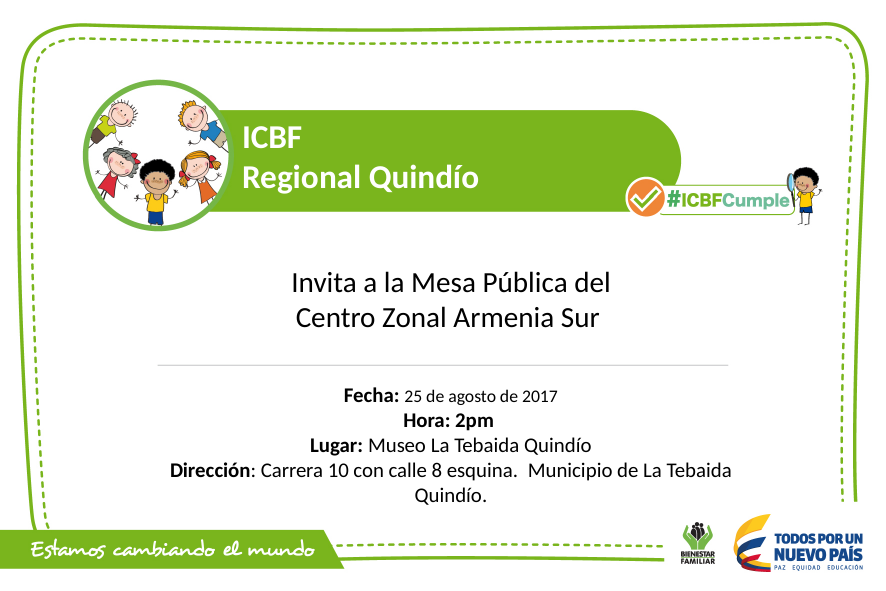

ICBF
Regional Quindío
Invita a la Mesa Pública del Centro Zonal Armenia Sur
Fecha: 25 de agosto de 2017
Hora: 2pm
Lugar: Museo La Tebaida Quindío
Dirección: Carrera 10 con calle 8 esquina.  Municipio de La Tebaida Quindío.